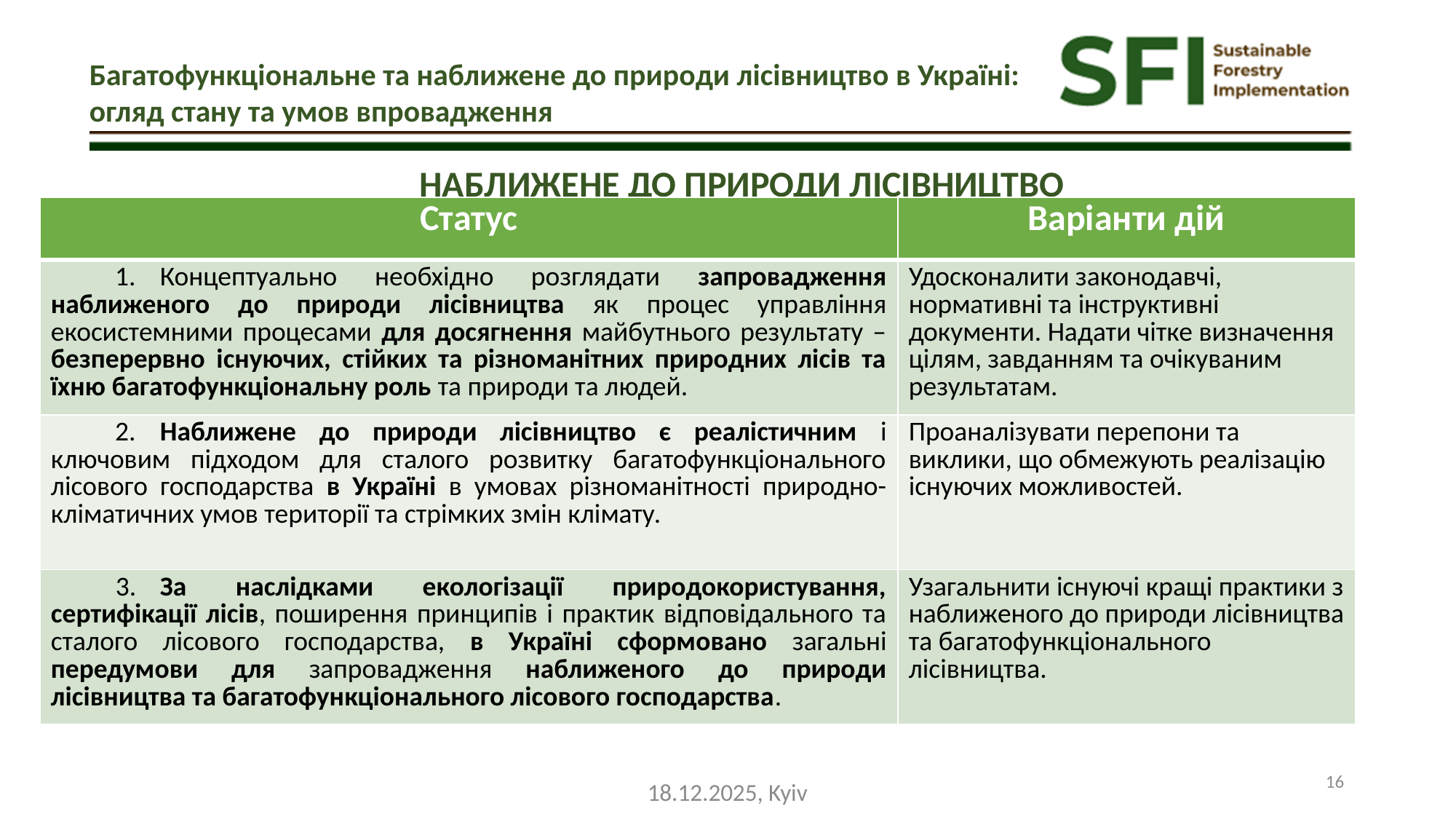

Багатофункціональне та наближене до природи лісівництво в Україні: огляд стану та умов впровадження
НАБЛИЖЕНЕ ДО ПРИРОДИ ЛІСІВНИЦТВО
| Статус | Варіанти дій |
| --- | --- |
| 1. Концептуально необхідно розглядати запровадження наближеного до природи лісівництва як процес управління екосистемними процесами для досягнення майбутнього результату – безперервно існуючих, стійких та різноманітних природних лісів та їхню багатофункціональну роль та природи та людей. | Удосконалити законодавчі, нормативні та інструктивні документи. Надати чітке визначення цілям, завданням та очікуваним результатам. |
| 2. Наближене до природи лісівництво є реалістичним і ключовим підходом для сталого розвитку багатофункціонального лісового господарства в Україні в умовах різноманітності природно-кліматичних умов території та стрімких змін клімату. | Проаналізувати перепони та виклики, що обмежують реалізацію існуючих можливостей. |
| 3. За наслідками екологізації природокористування, сертифікації лісів, поширення принципів і практик відповідального та сталого лісового господарства, в Україні сформовано загальні передумови для запровадження наближеного до природи лісівництва та багатофункціонального лісового господарства. | Узагальнити існуючі кращі практики з наближеного до природи лісівництва та багатофункціонального лісівництва. |

18.12.2025, Kyiv
16